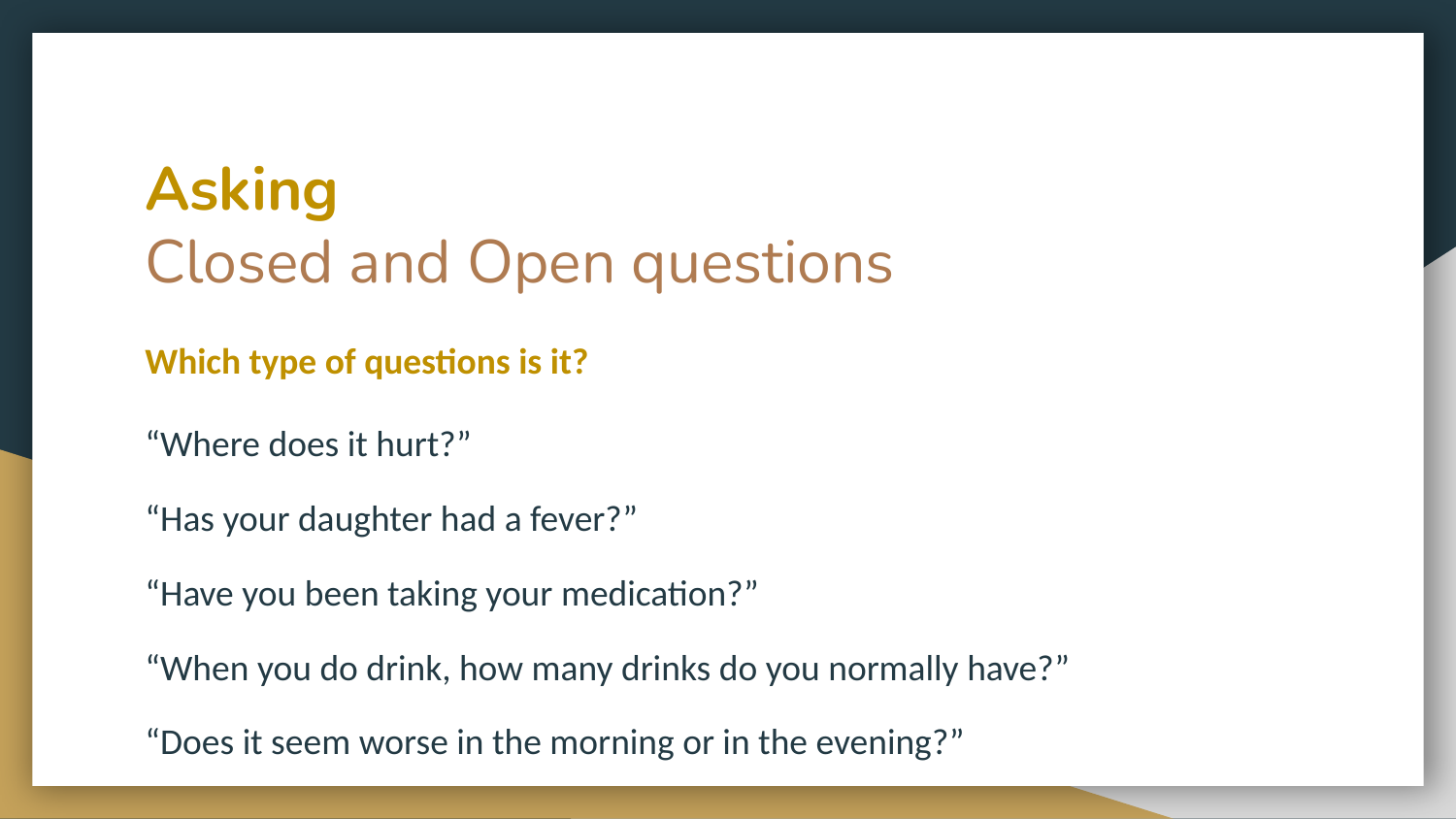

# Asking
Closed and Open questions
Which type of questions is it?
“Where does it hurt?”
“Has your daughter had a fever?”
“Have you been taking your medication?”
“When you do drink, how many drinks do you normally have?”
“Does it seem worse in the morning or in the evening?”